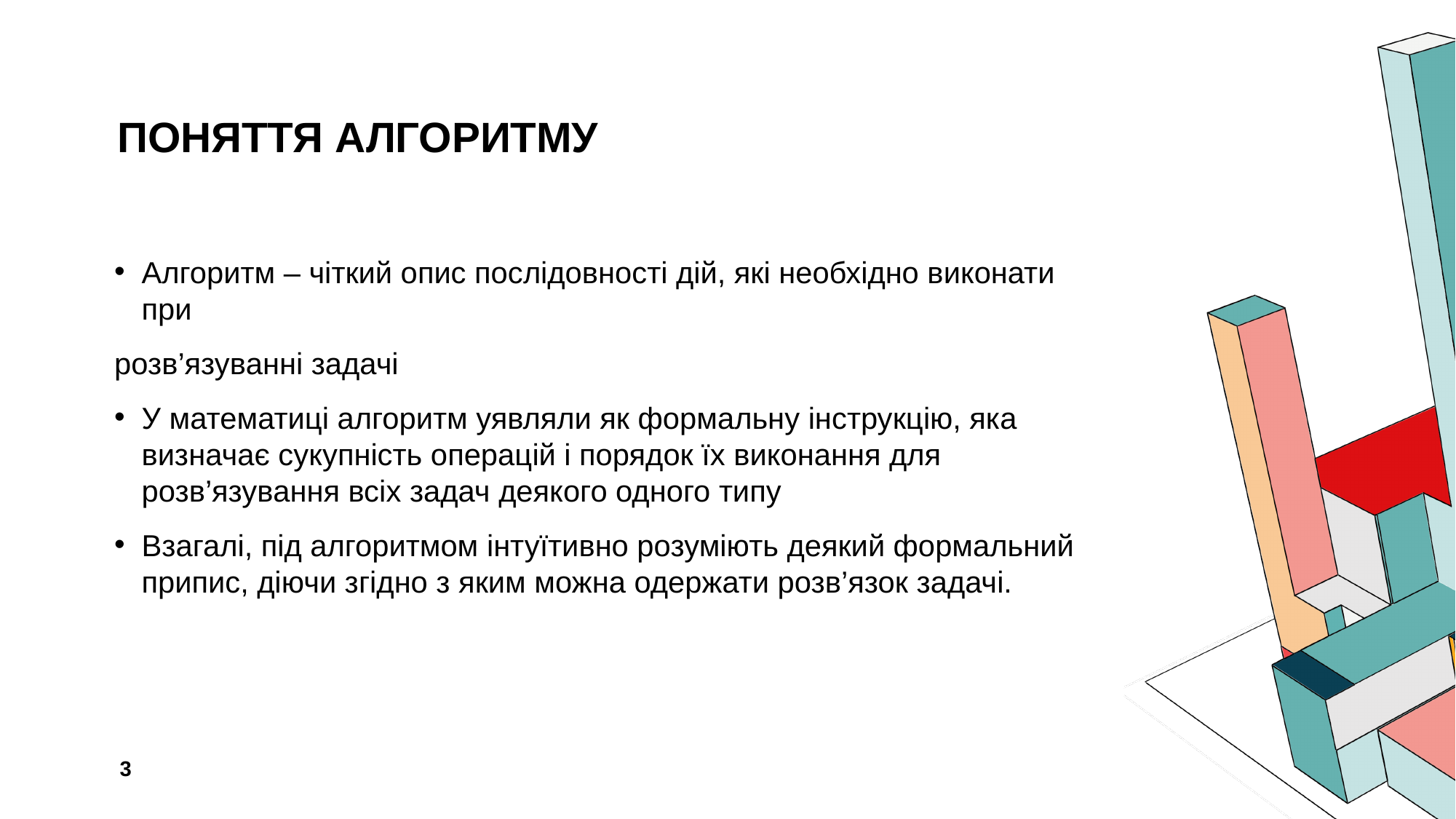

# Поняття алгоритму
Алгоритм – чіткий опис послідовності дій, які необхідно виконати при
розв’язуванні задачі
У математиці алгоритм уявляли як формальну інструкцію, яка визначає сукупність операцій і порядок їх виконання для розв’язування всіх задач деякого одного типу
Взагалі, під алгоритмом інтуїтивно розуміють деякий формальний припис, діючи згідно з яким можна одержати розв’язок задачі.
3